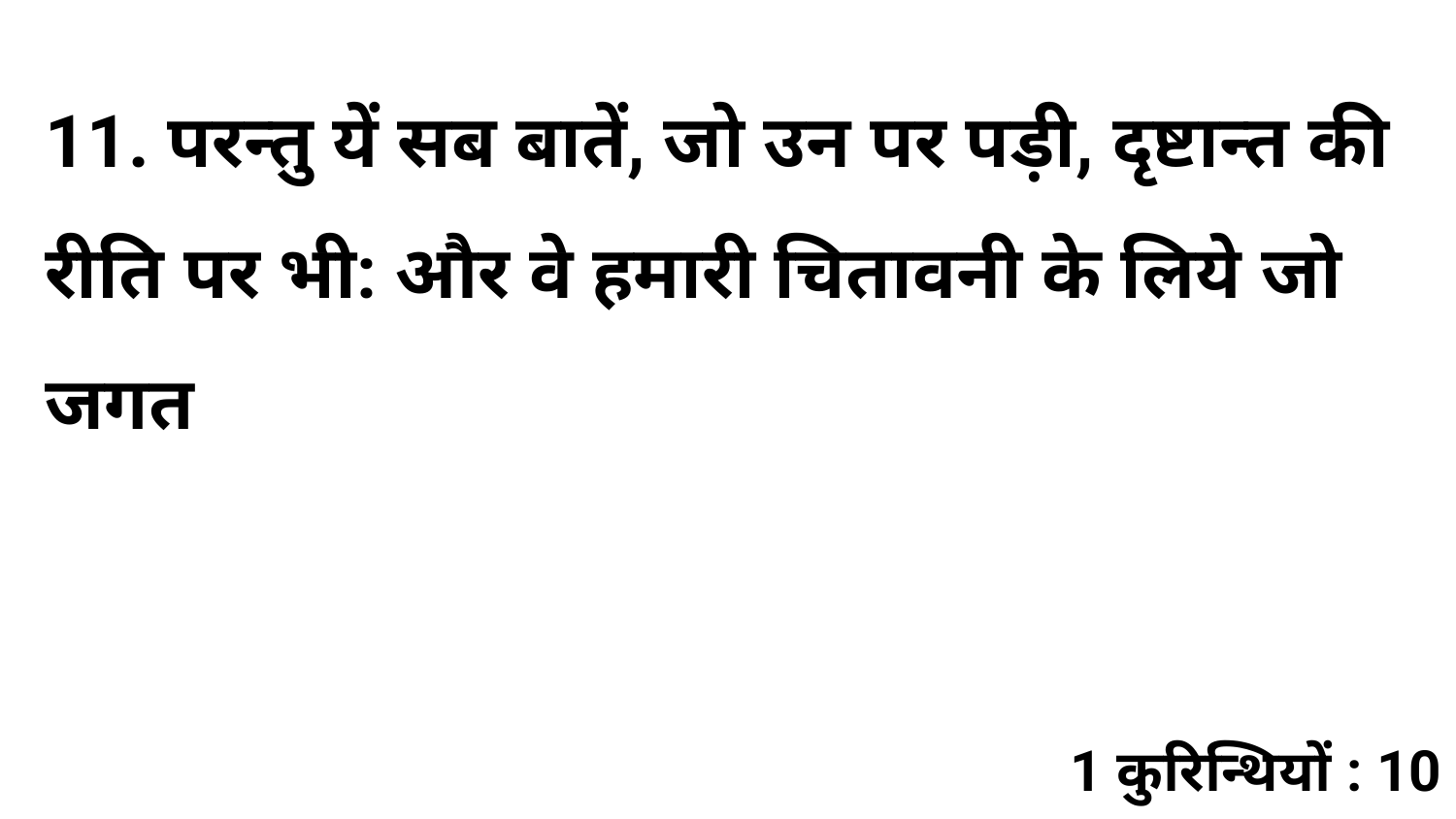

11. परन्तु यें सब बातें, जो उन पर पड़ी, दृष्टान्त की रीति पर भी: और वे हमारी चितावनी के लिये जो जगत
1 कुरिन्थियों : 10